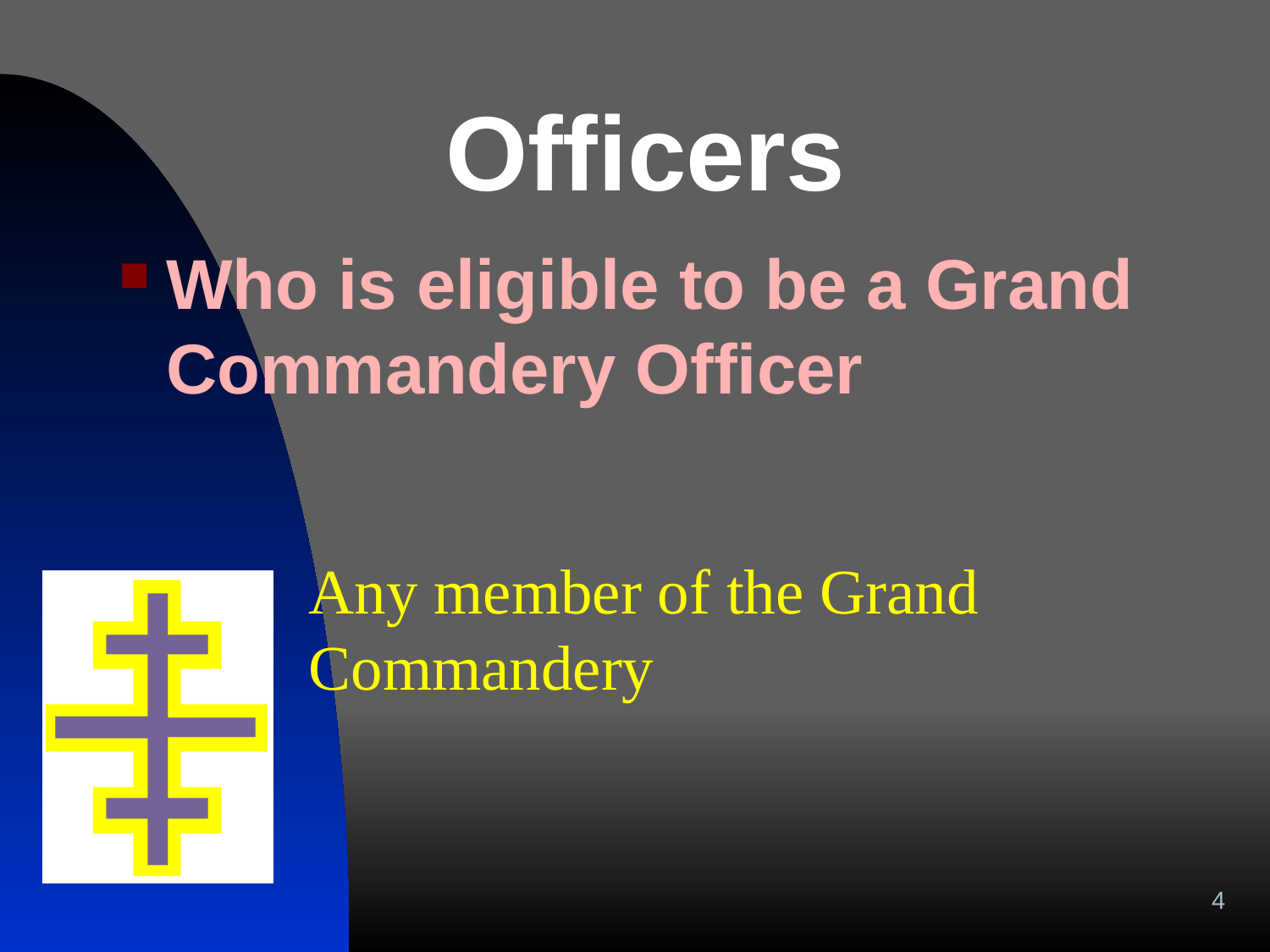

# Officers
Who is eligible to be a Grand Commandery Officer
Any member of the Grand Commandery
4